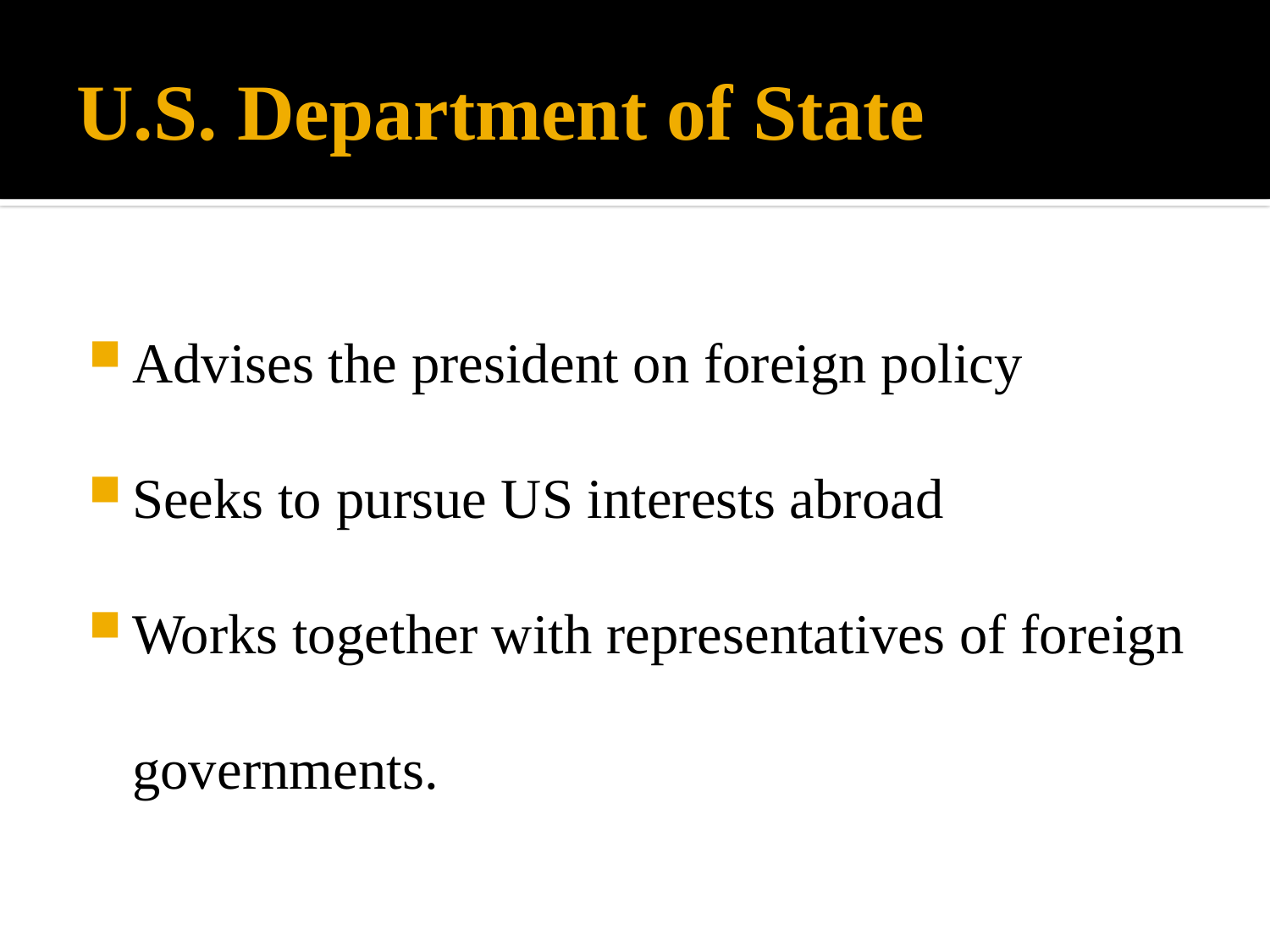

# U.S. Department of State
Advises the president on foreign policy
Seeks to pursue US interests abroad
Works together with representatives of foreign governments.